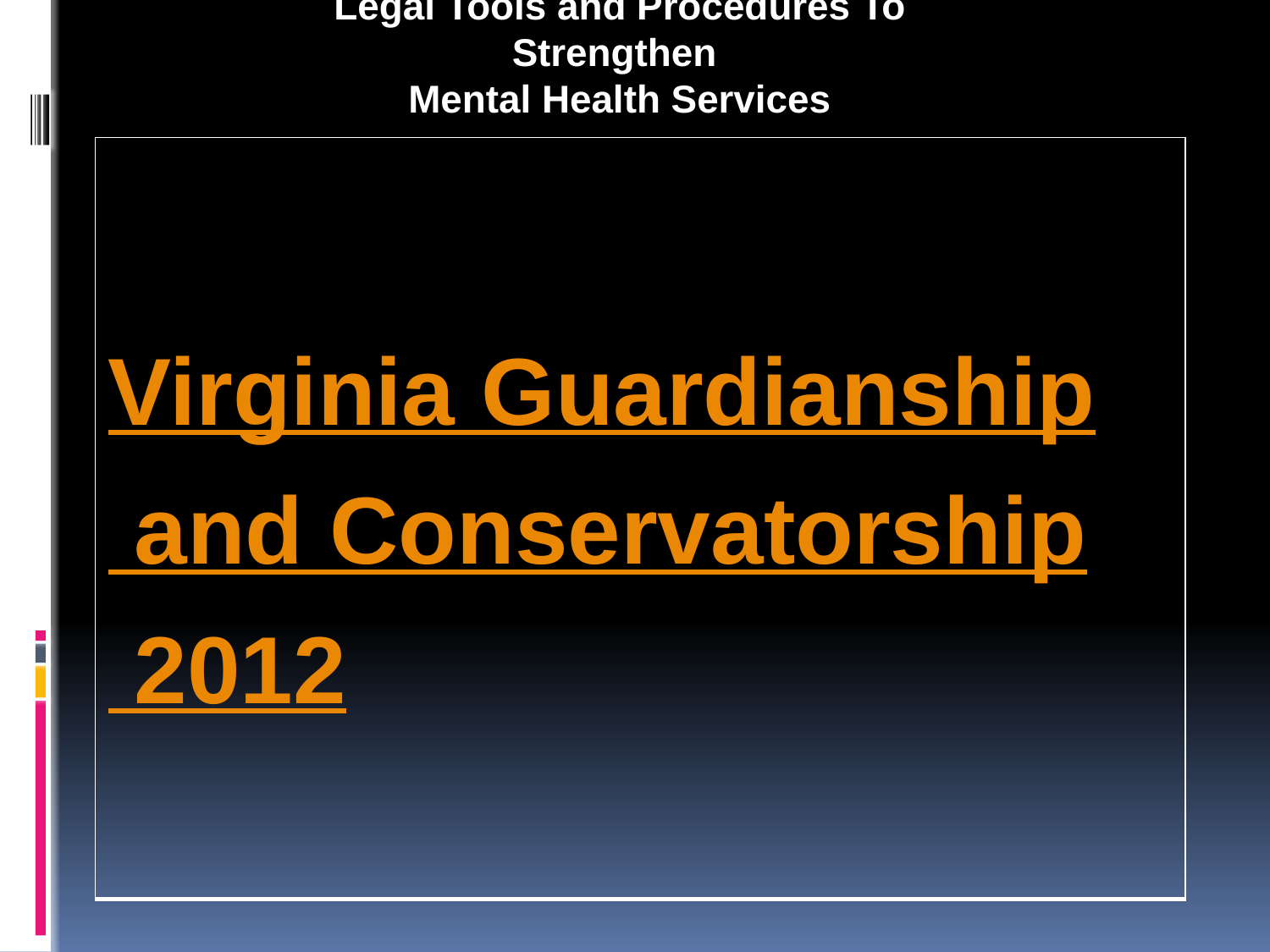

Legal Tools and Procedures To Strengthen
Mental Health Services

| Virginia Guardianship and Conservatorship 2012 |
| --- |